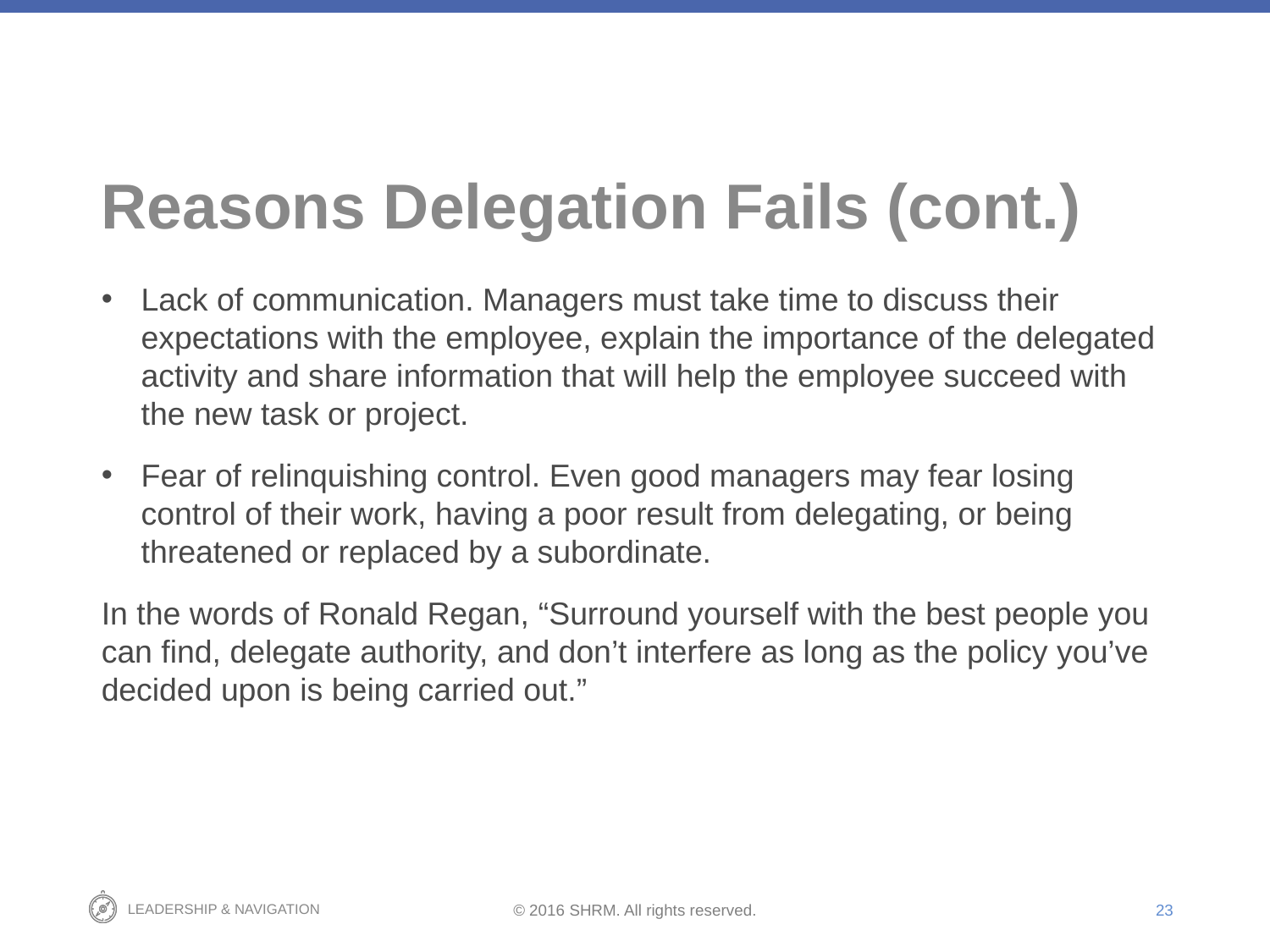

# Reasons Delegation Fails (cont.)
Lack of communication. Managers must take time to discuss their expectations with the employee, explain the importance of the delegated activity and share information that will help the employee succeed with the new task or project.
Fear of relinquishing control. Even good managers may fear losing control of their work, having a poor result from delegating, or being threatened or replaced by a subordinate.
In the words of Ronald Regan, “Surround yourself with the best people you can find, delegate authority, and don’t interfere as long as the policy you’ve decided upon is being carried out.”
23